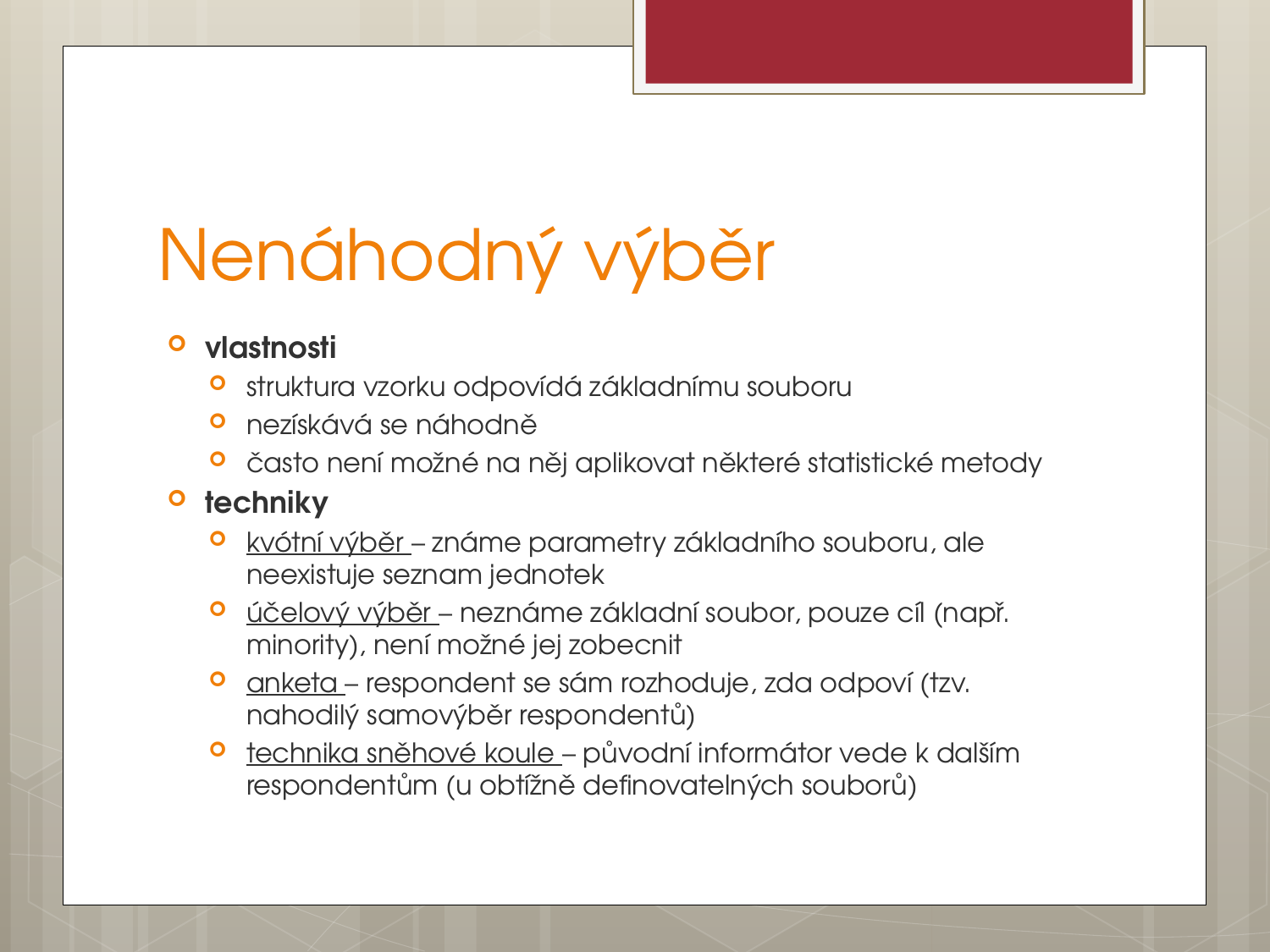

# Nenáhodný výběr
vlastnosti
struktura vzorku odpovídá základnímu souboru
nezískává se náhodně
často není možné na něj aplikovat některé statistické metody
techniky
kvótní výběr – známe parametry základního souboru, ale neexistuje seznam jednotek
účelový výběr – neznáme základní soubor, pouze cíl (např. minority), není možné jej zobecnit
anketa – respondent se sám rozhoduje, zda odpoví (tzv. nahodilý samovýběr respondentů)
technika sněhové koule – původní informátor vede k dalším respondentům (u obtížně definovatelných souborů)